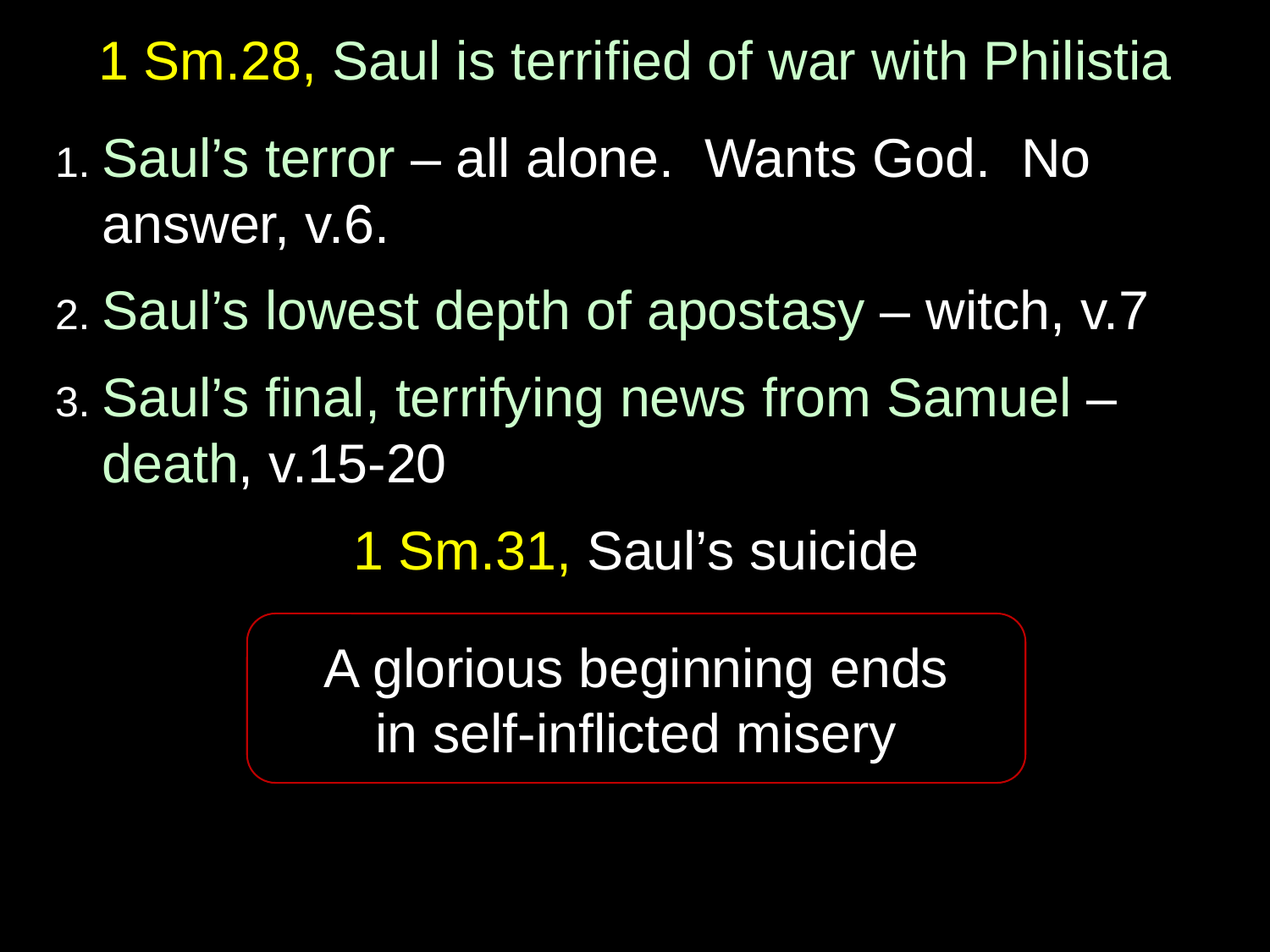

# 1 Sm.28, Saul is terrified of war with Philistia
1. Saul’s terror – all alone.  Wants God.  No answer, v.6.
2. Saul’s lowest depth of apostasy – witch, v.7
3. Saul’s final, terrifying news from Samuel – death, v.15-20
1 Sm.31, Saul’s suicide

A glorious beginning ends
in self-inflicted misery